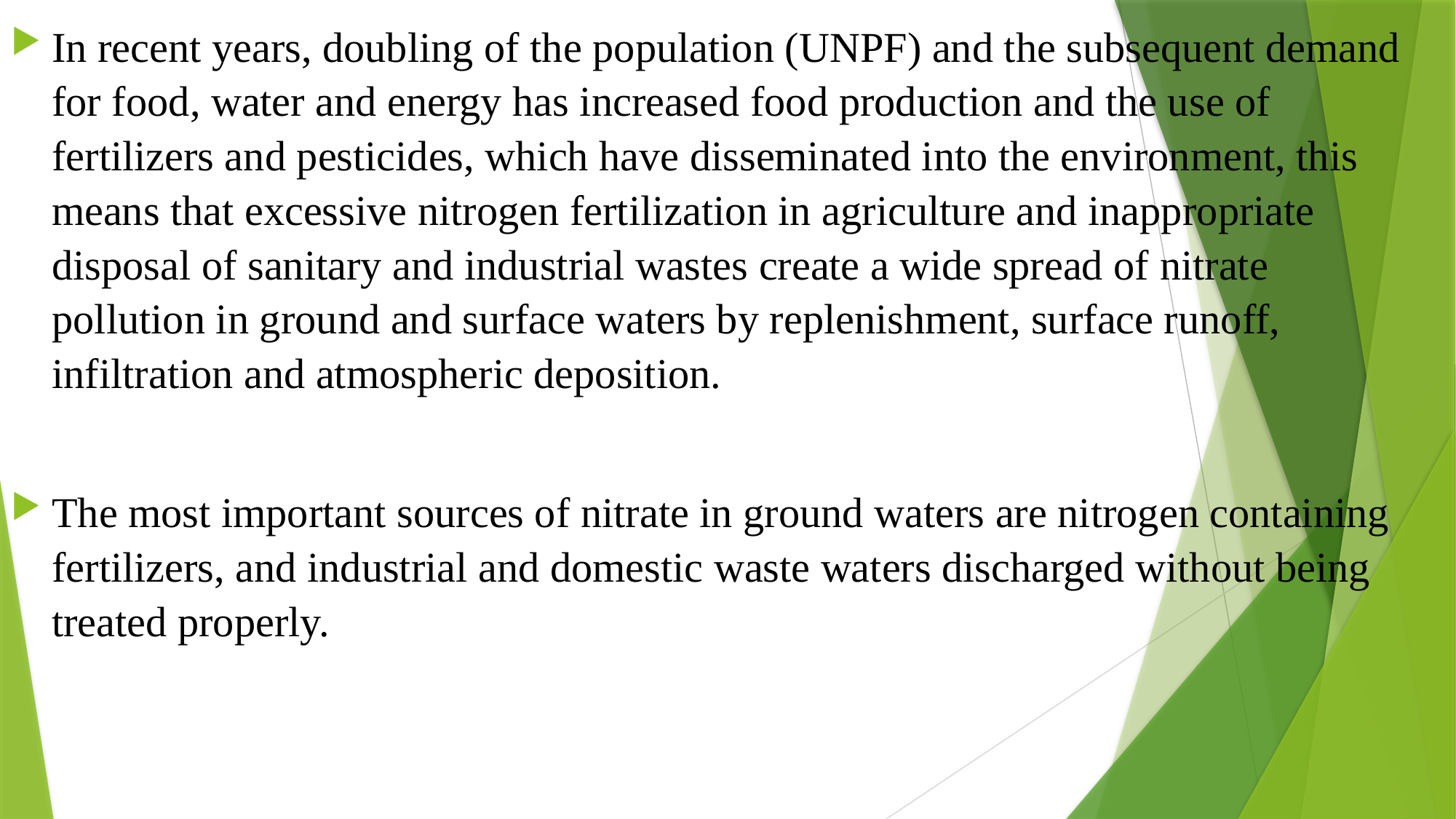

In recent years, doubling of the population (UNPF) and the subsequent demand for food, water and energy has increased food production and the use of fertilizers and pesticides, which have disseminated into the environment, this means that excessive nitrogen fertilization in agriculture and inappropriate disposal of sanitary and industrial wastes create a wide spread of nitrate pollution in ground and surface waters by replenishment, surface runoff, infiltration and atmospheric deposition.

The most important sources of nitrate in ground waters are nitrogen containing fertilizers, and industrial and domestic waste waters discharged without being treated properly.